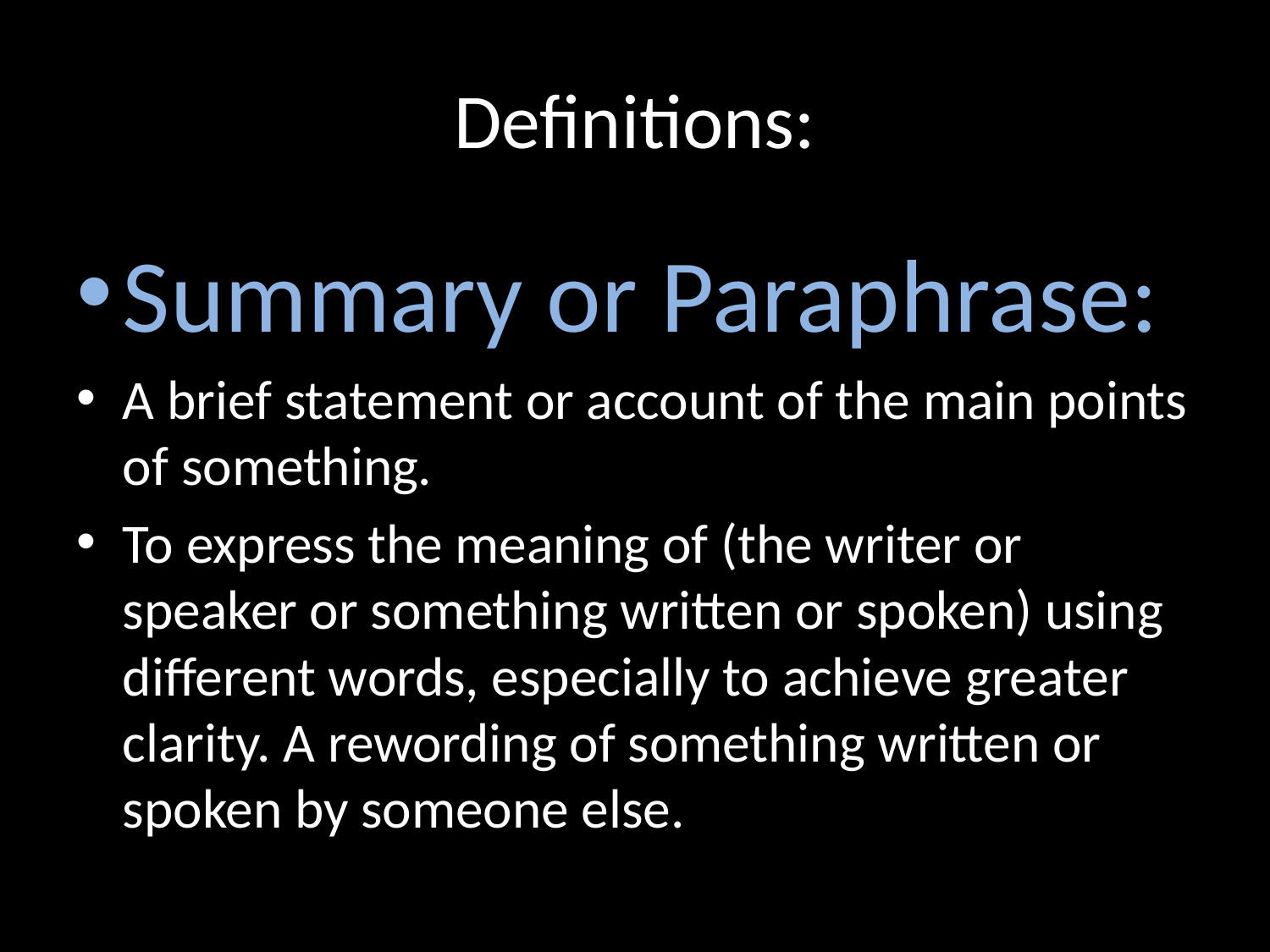

# Definitions:
Summary or Paraphrase:
A brief statement or account of the main points of something.
To express the meaning of (the writer or speaker or something written or spoken) using different words, especially to achieve greater clarity. A rewording of something written or spoken by someone else.